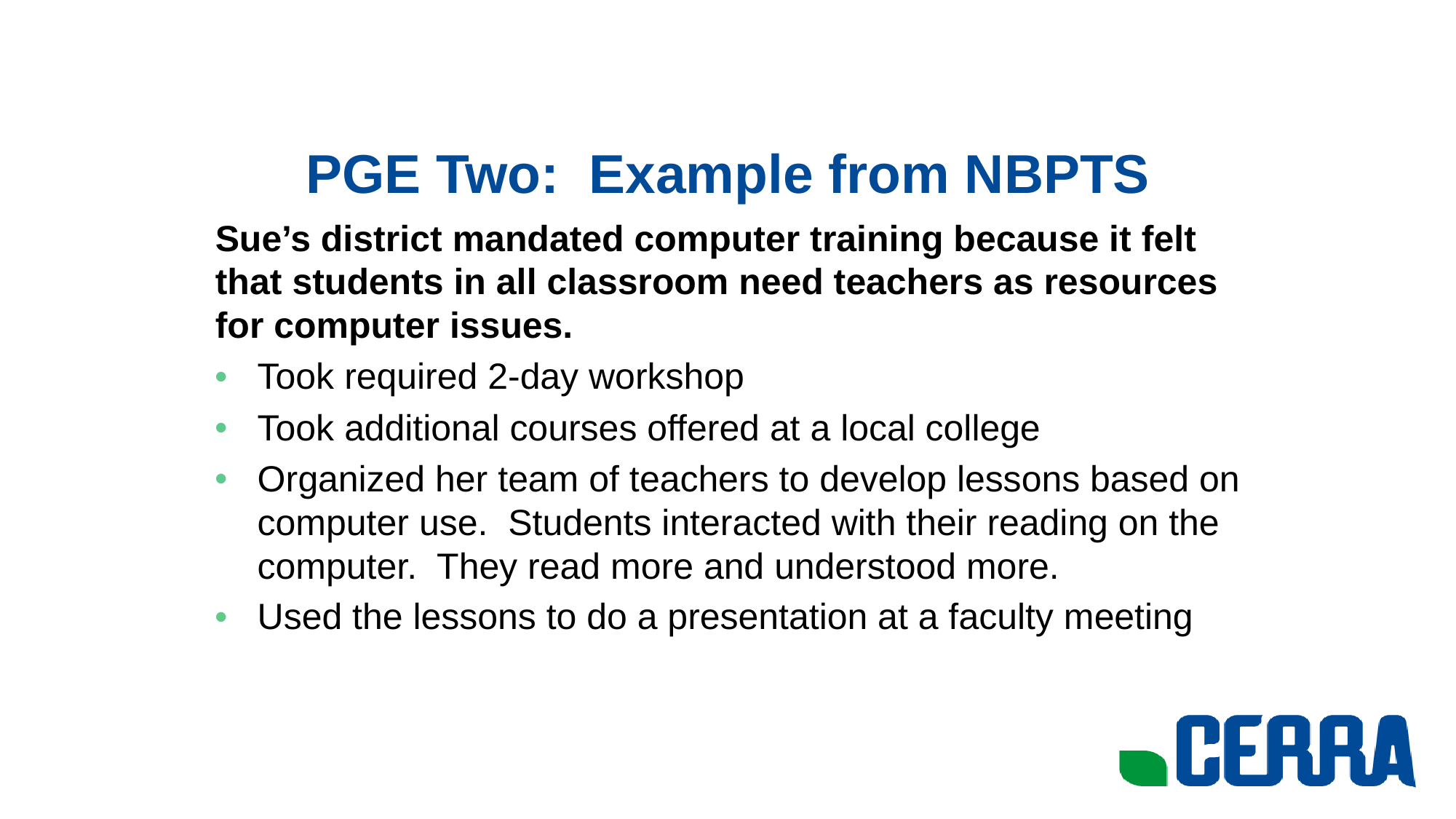

# PGE Two:  Example from NBPTS
Sue’s district mandated computer training because it felt that students in all classroom need teachers as resources for computer issues.
Took required 2-day workshop
Took additional courses offered at a local college
Organized her team of teachers to develop lessons based on computer use.  Students interacted with their reading on the computer.  They read more and understood more.
Used the lessons to do a presentation at a faculty meeting